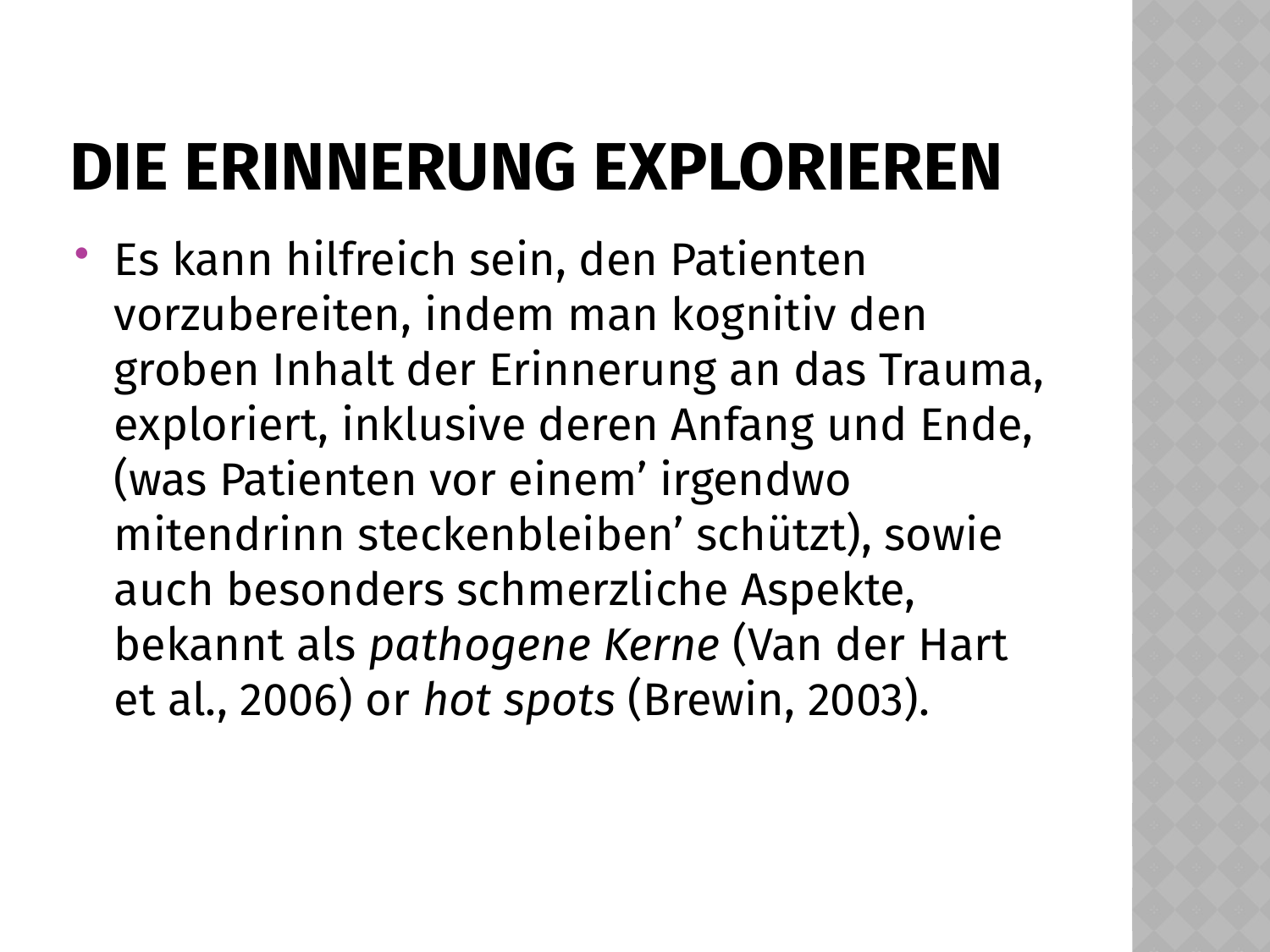

# Die Erinnerung explorieren
Es kann hilfreich sein, den Patienten vorzubereiten, indem man kognitiv den groben Inhalt der Erinnerung an das Trauma, exploriert, inklusive deren Anfang und Ende, (was Patienten vor einem’ irgendwo mitendrinn steckenbleiben’ schützt), sowie auch besonders schmerzliche Aspekte, bekannt als pathogene Kerne (Van der Hart et al., 2006) or hot spots (Brewin, 2003).